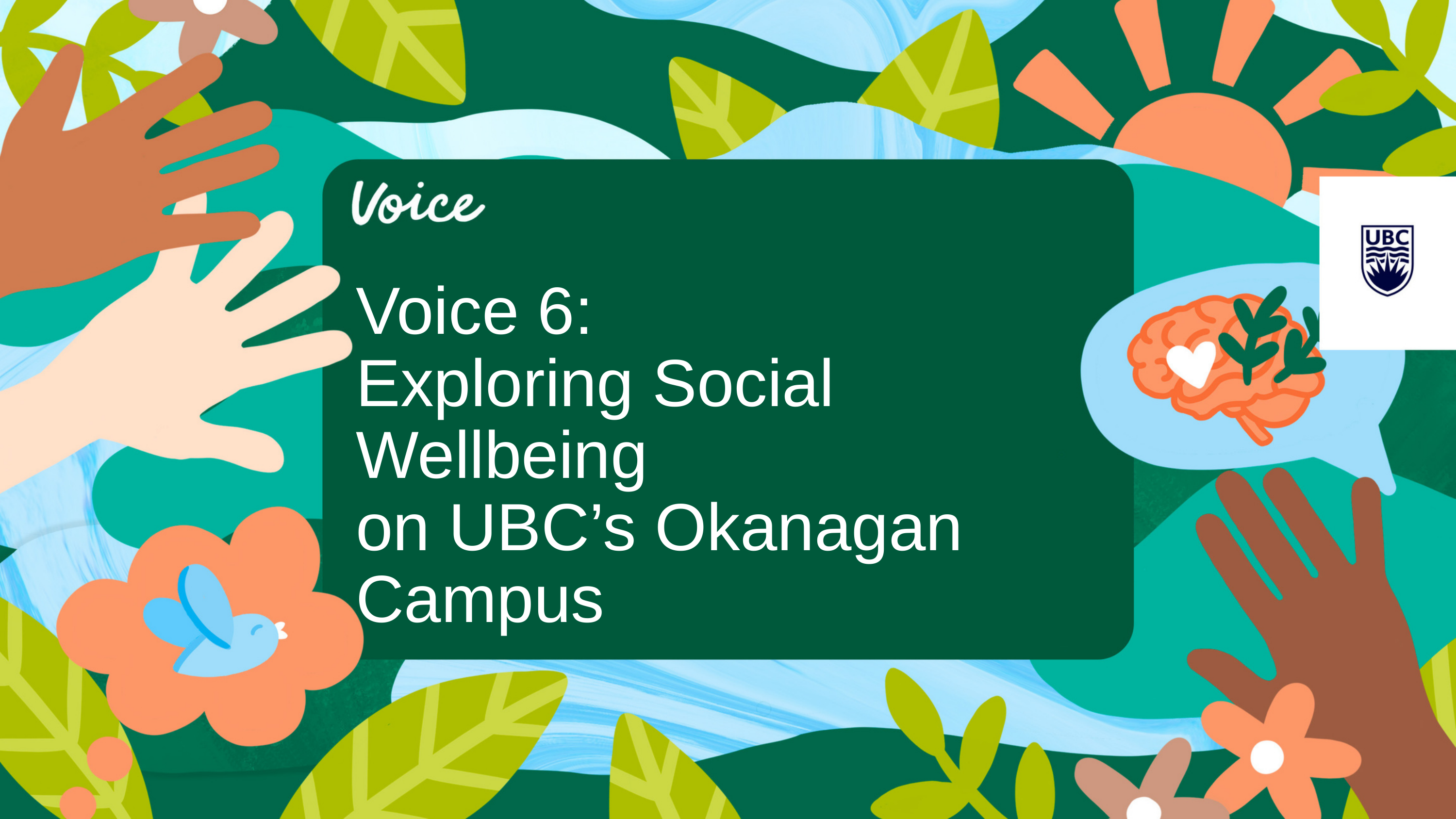

Voice 6:
Exploring Social Wellbeing
on UBC’s Okanagan Campus